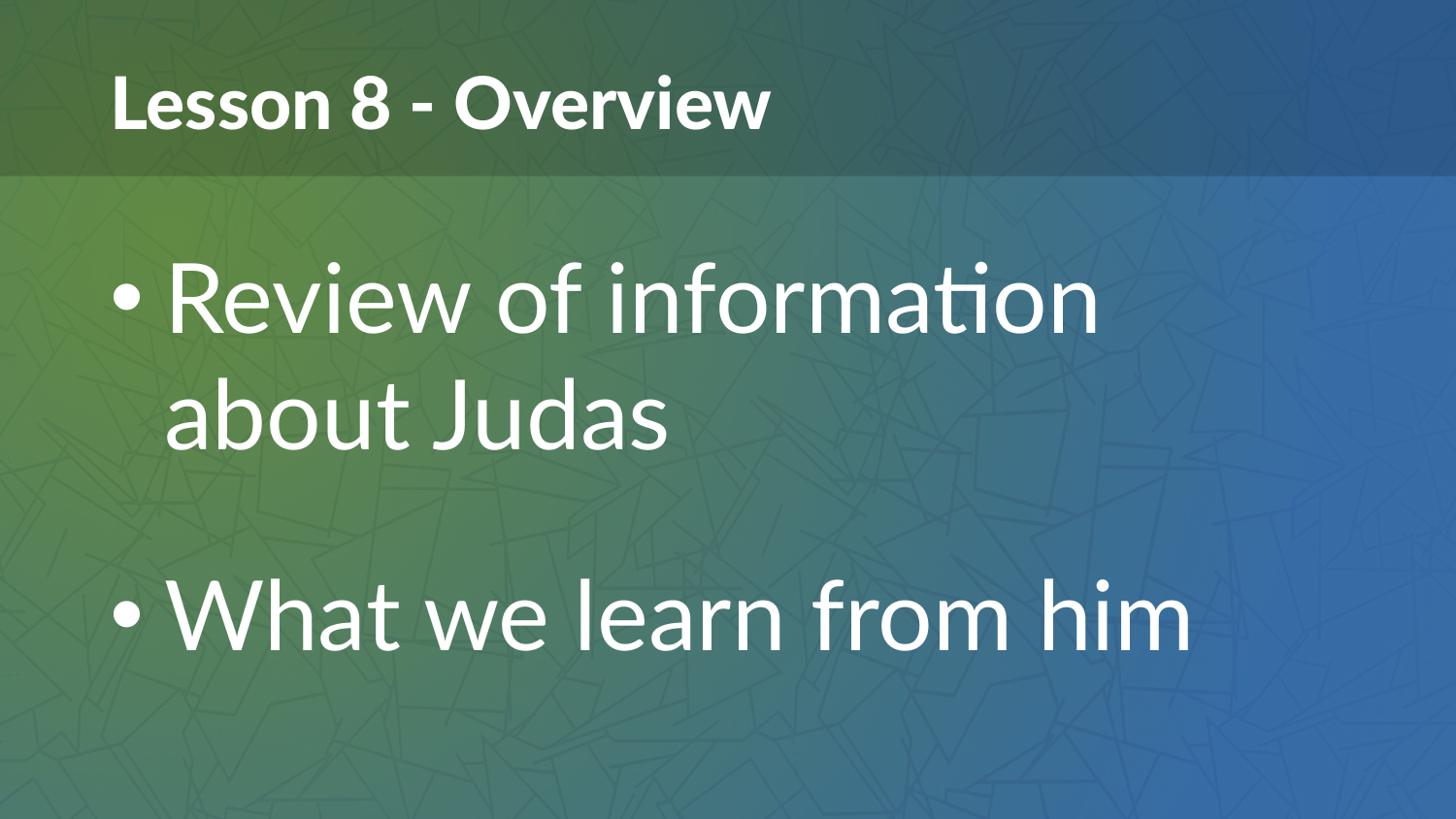

# Lesson 8 - Overview
Review of information
about Judas
What we learn from him